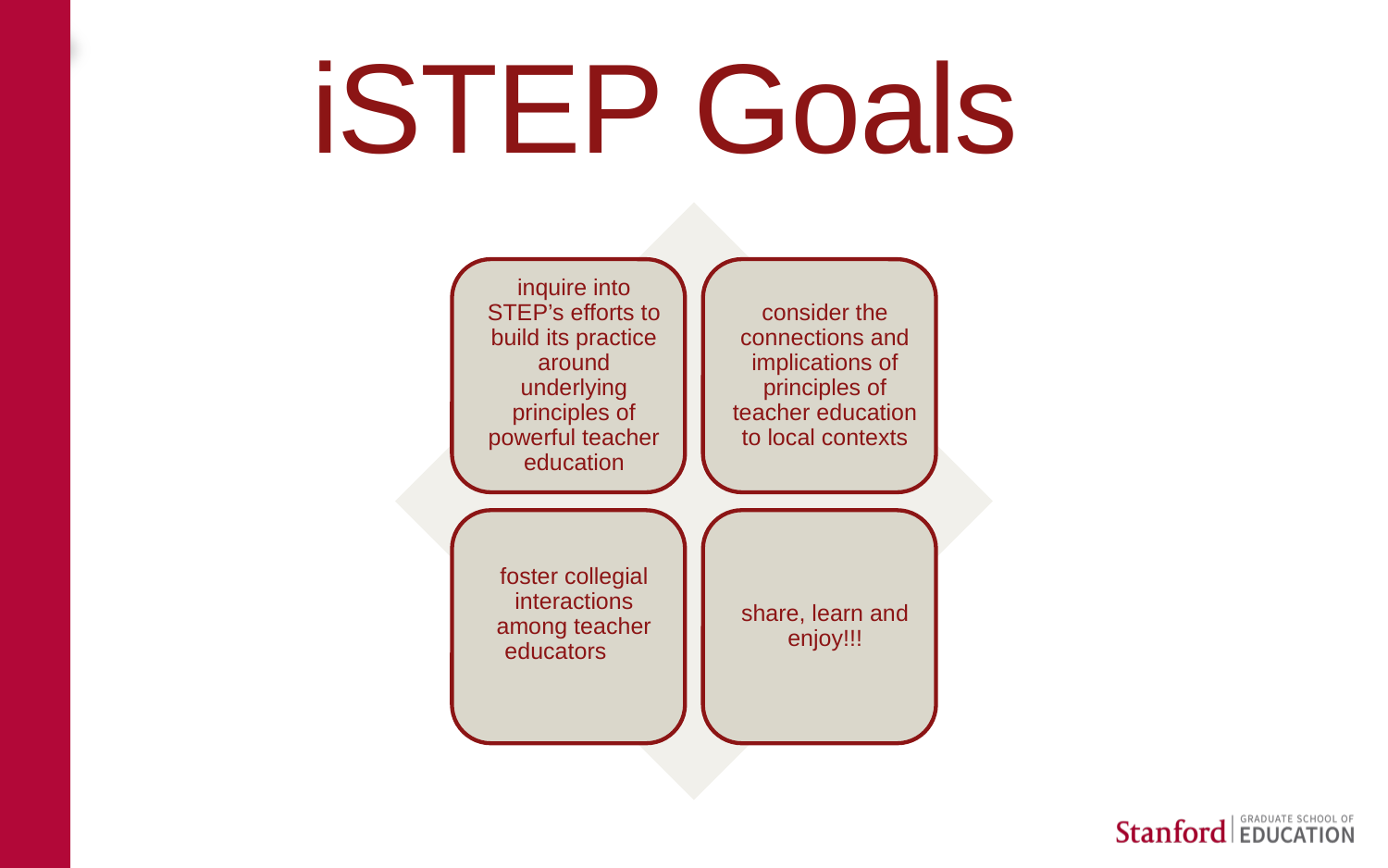

iSTEP Goals
inquire into STEP’s efforts to build its practice around underlying principles of powerful teacher education
consider the connections and implications of principles of teacher education to local contexts
foster collegial interactions among teacher educators
share, learn and enjoy!!!